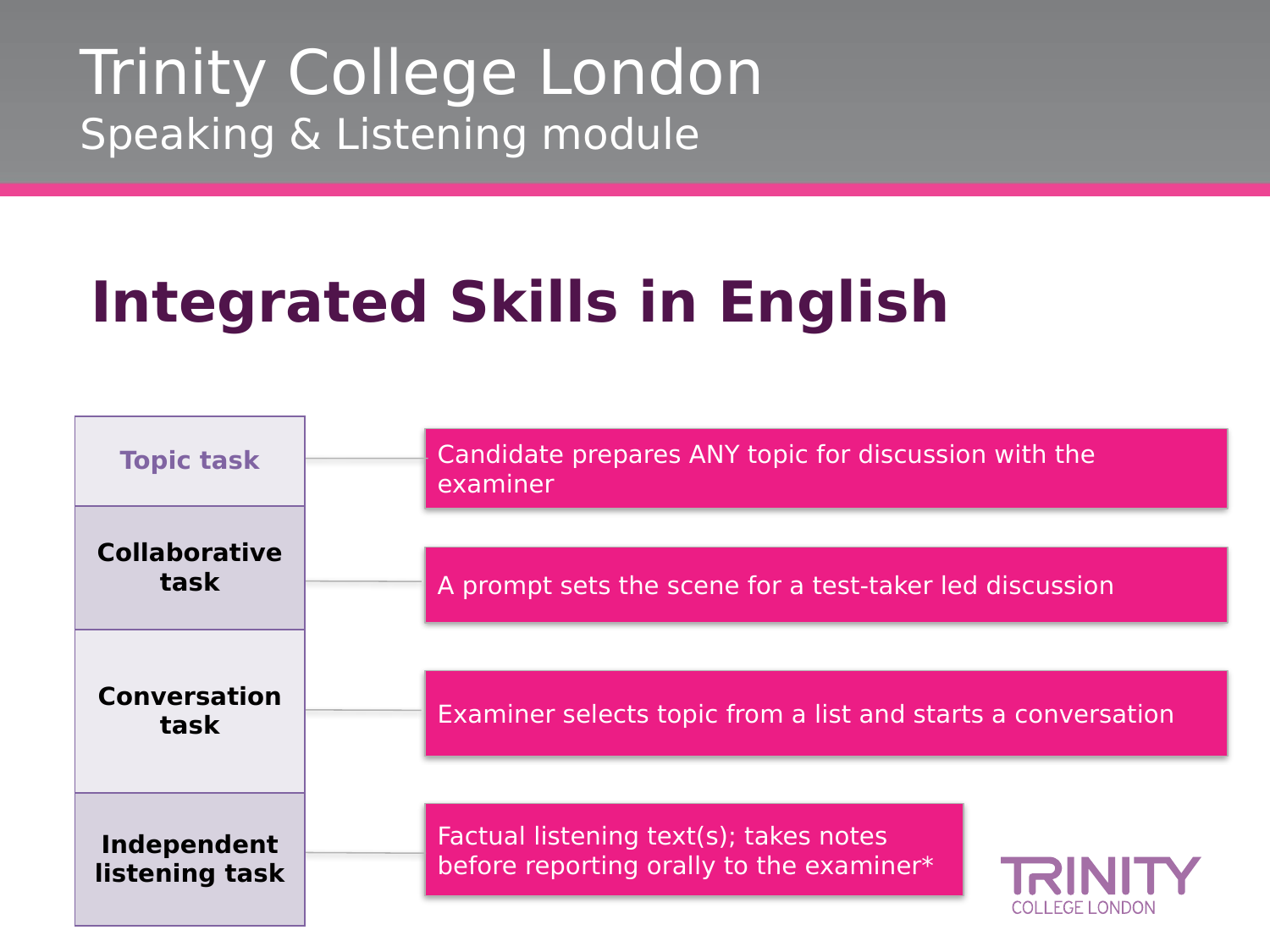

# Trinity College London Speaking & Listening module
Integrated Skills in English
| Topic task |
| --- |
| Collaborative task |
| Conversation task |
| Independent listening task |
Candidate prepares ANY topic for discussion with the examiner
A prompt sets the scene for a test-taker led discussion
Examiner selects topic from a list and starts a conversation
Factual listening text(s); takes notes before reporting orally to the examiner*